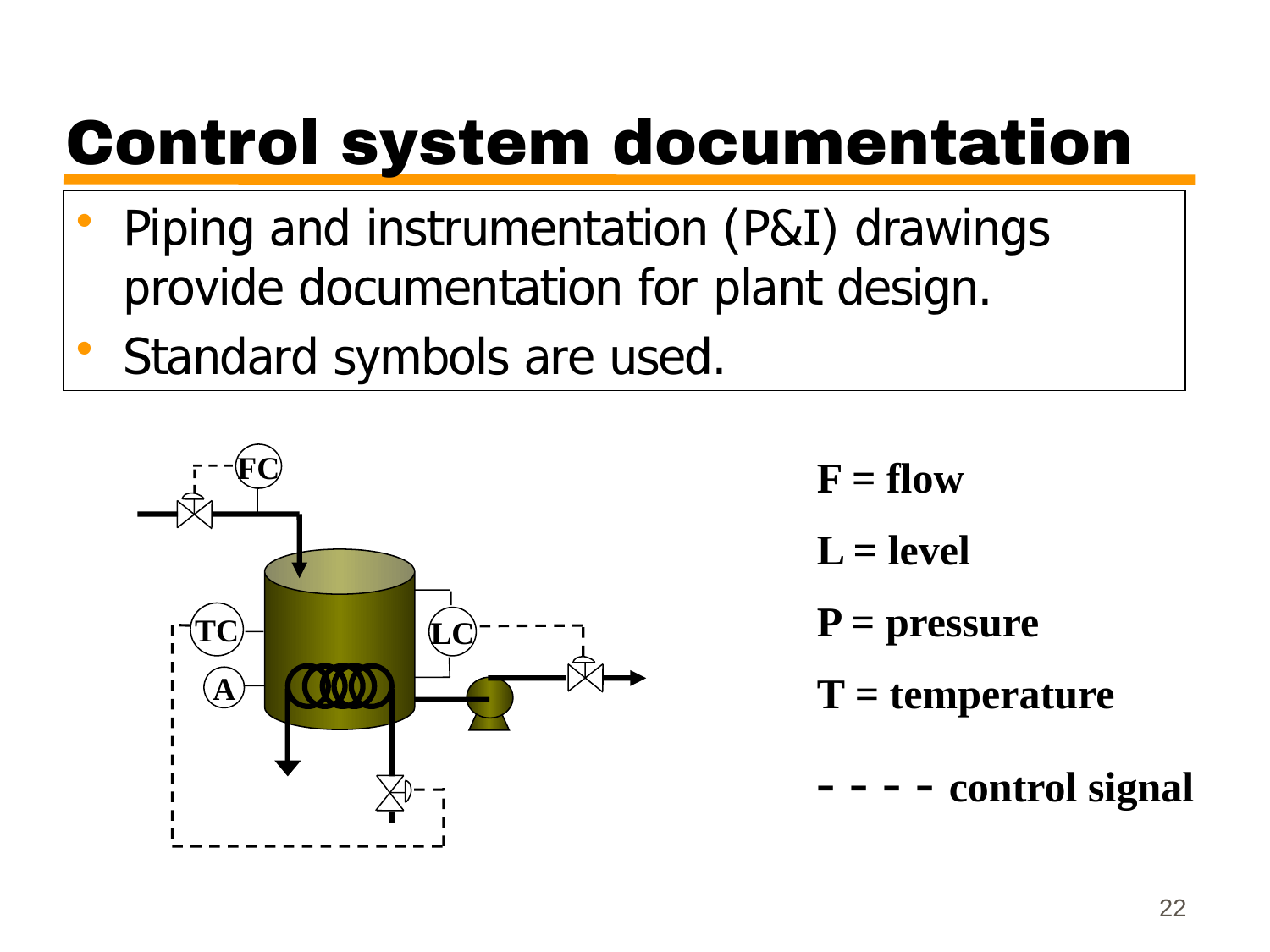

Control system documentation
Piping and instrumentation (P&I) drawings provide documentation for plant design.
Standard symbols are used.
FC

TC
LC

A

F = flow
L = level
P = pressure
T = temperature
- - - - control signal
22